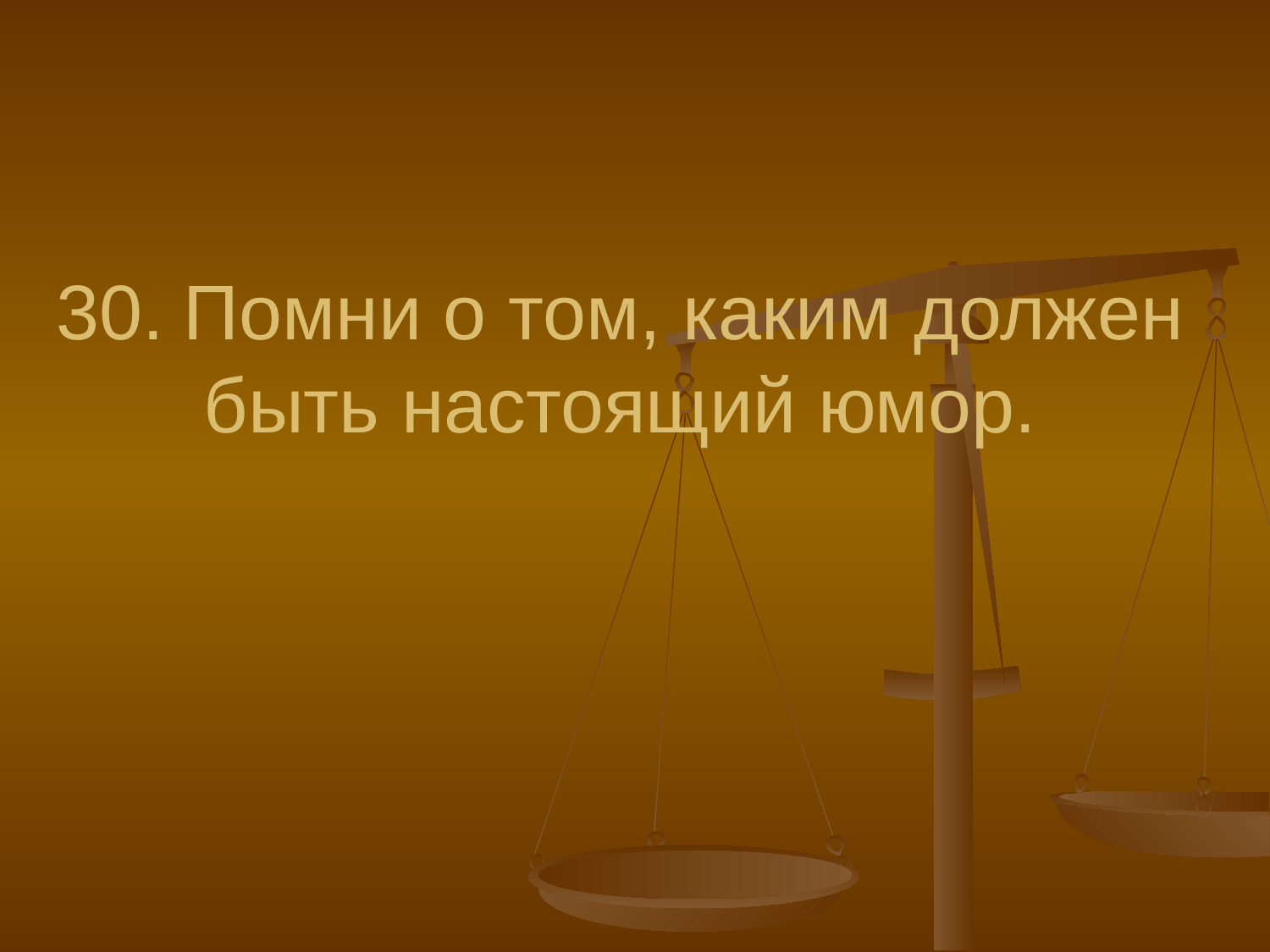

# 30.	Помни о том, каким должен быть настоящий юмор.